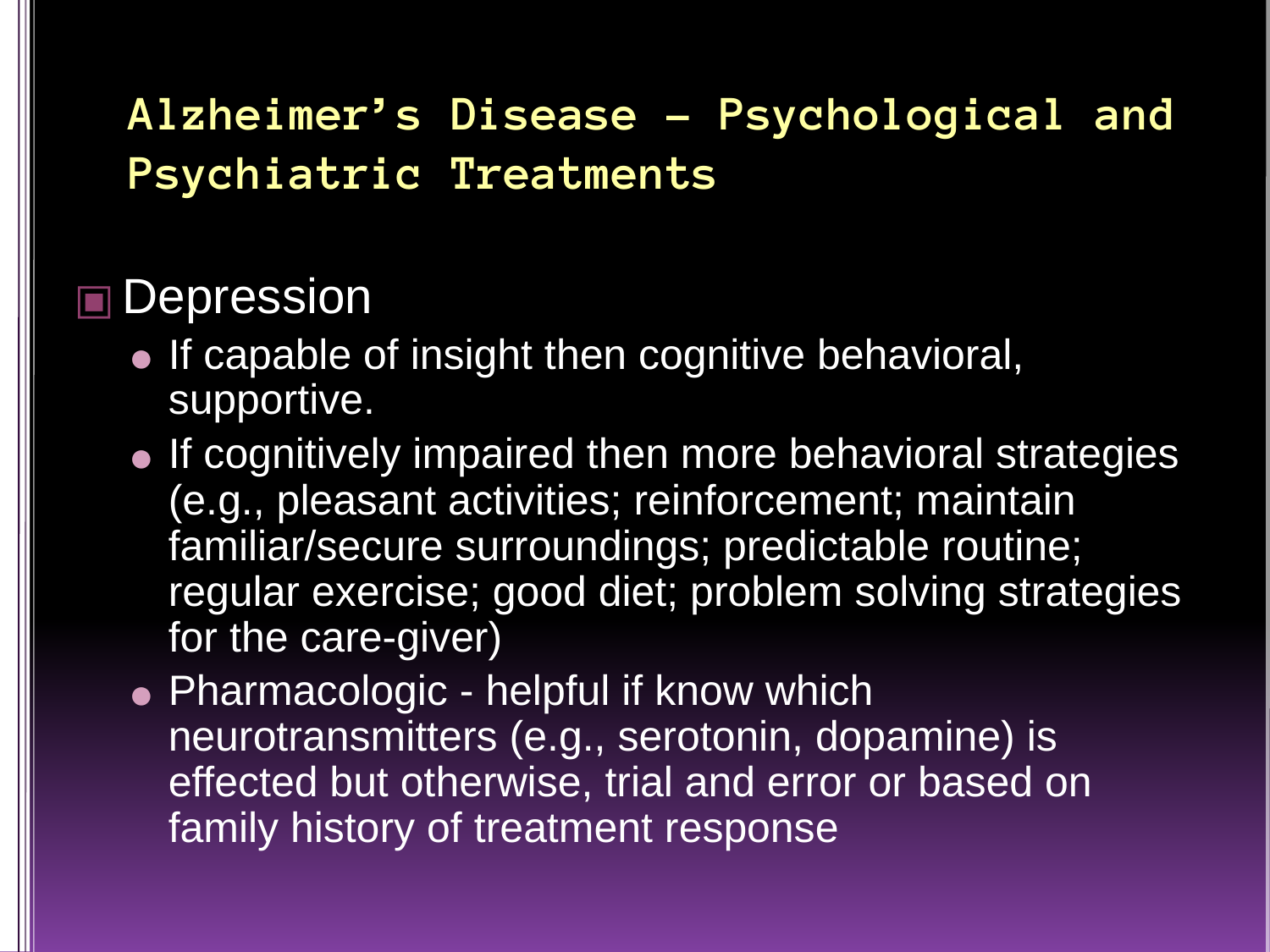

Alzheimer’s Disease - Psychological and Psychiatric Treatments
Depression
If capable of insight then cognitive behavioral, supportive.
If cognitively impaired then more behavioral strategies (e.g., pleasant activities; reinforcement; maintain familiar/secure surroundings; predictable routine; regular exercise; good diet; problem solving strategies for the care-giver)
Pharmacologic - helpful if know which neurotransmitters (e.g., serotonin, dopamine) is effected but otherwise, trial and error or based on family history of treatment response